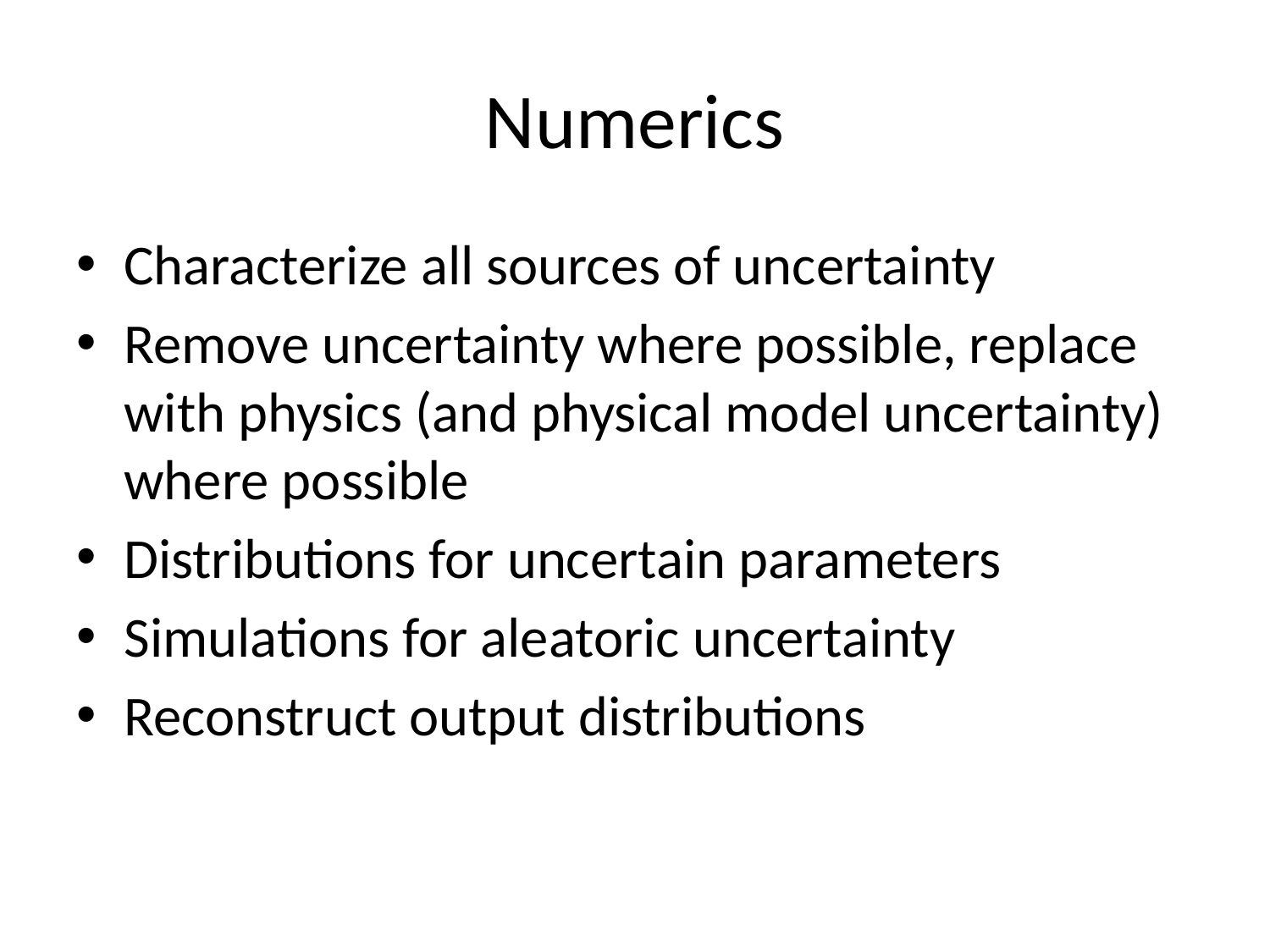

# Numerics
Characterize all sources of uncertainty
Remove uncertainty where possible, replace with physics (and physical model uncertainty) where possible
Distributions for uncertain parameters
Simulations for aleatoric uncertainty
Reconstruct output distributions